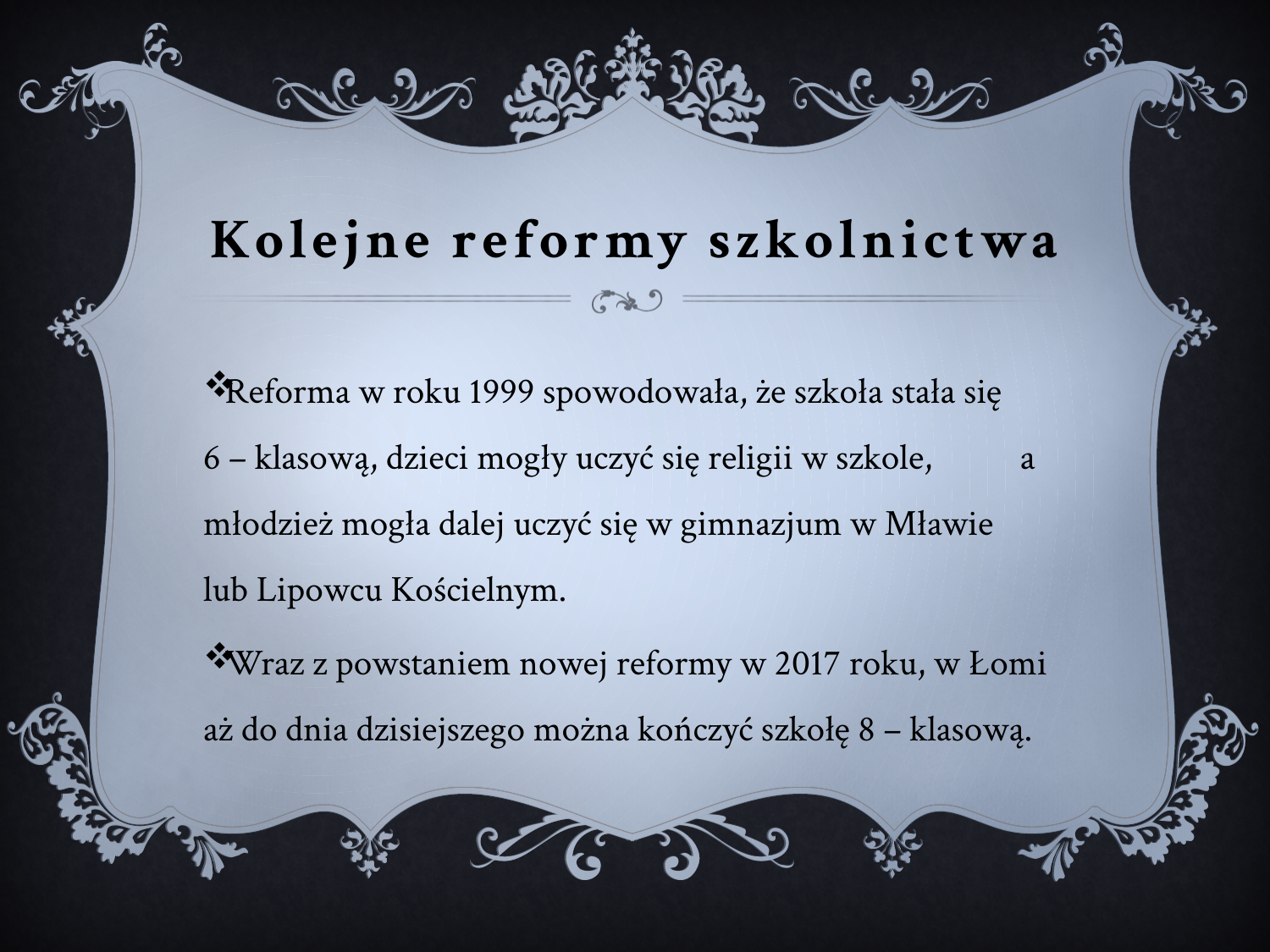

# Kolejne reformy szkolnictwa
Reforma w roku 1999 spowodowała, że szkoła stała się     6 – klasową, dzieci mogły uczyć się religii w szkole, 	         a młodzież mogła dalej uczyć się w gimnazjum w Mławie   lub Lipowcu Kościelnym.
Wraz z powstaniem nowej reformy w 2017 roku, w Łomi aż do dnia dzisiejszego można kończyć szkołę 8 – klasową.